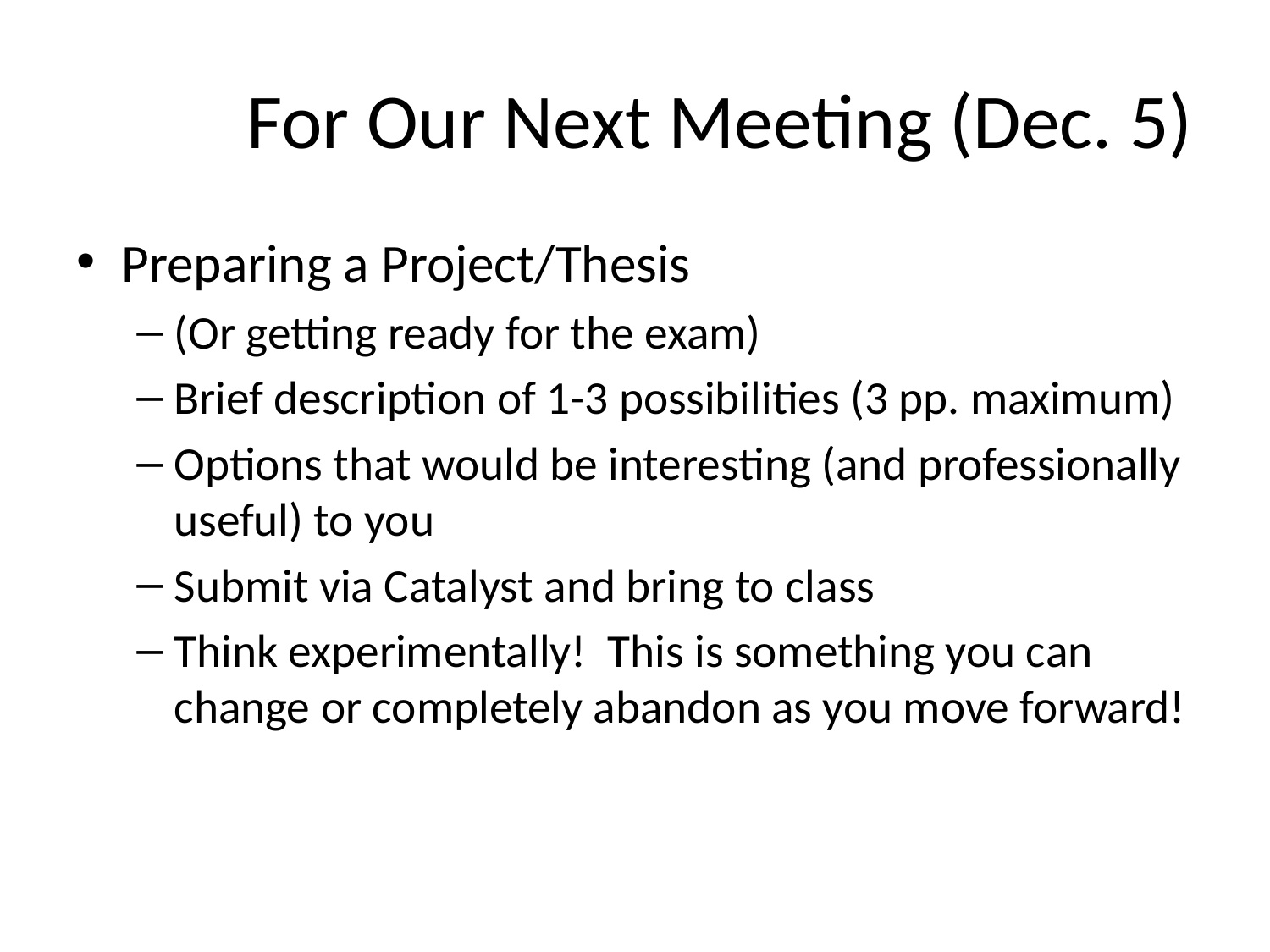

# For Our Next Meeting (Dec. 5)
Preparing a Project/Thesis
(Or getting ready for the exam)
Brief description of 1-3 possibilities (3 pp. maximum)
Options that would be interesting (and professionally useful) to you
Submit via Catalyst and bring to class
Think experimentally!  This is something you can change or completely abandon as you move forward!